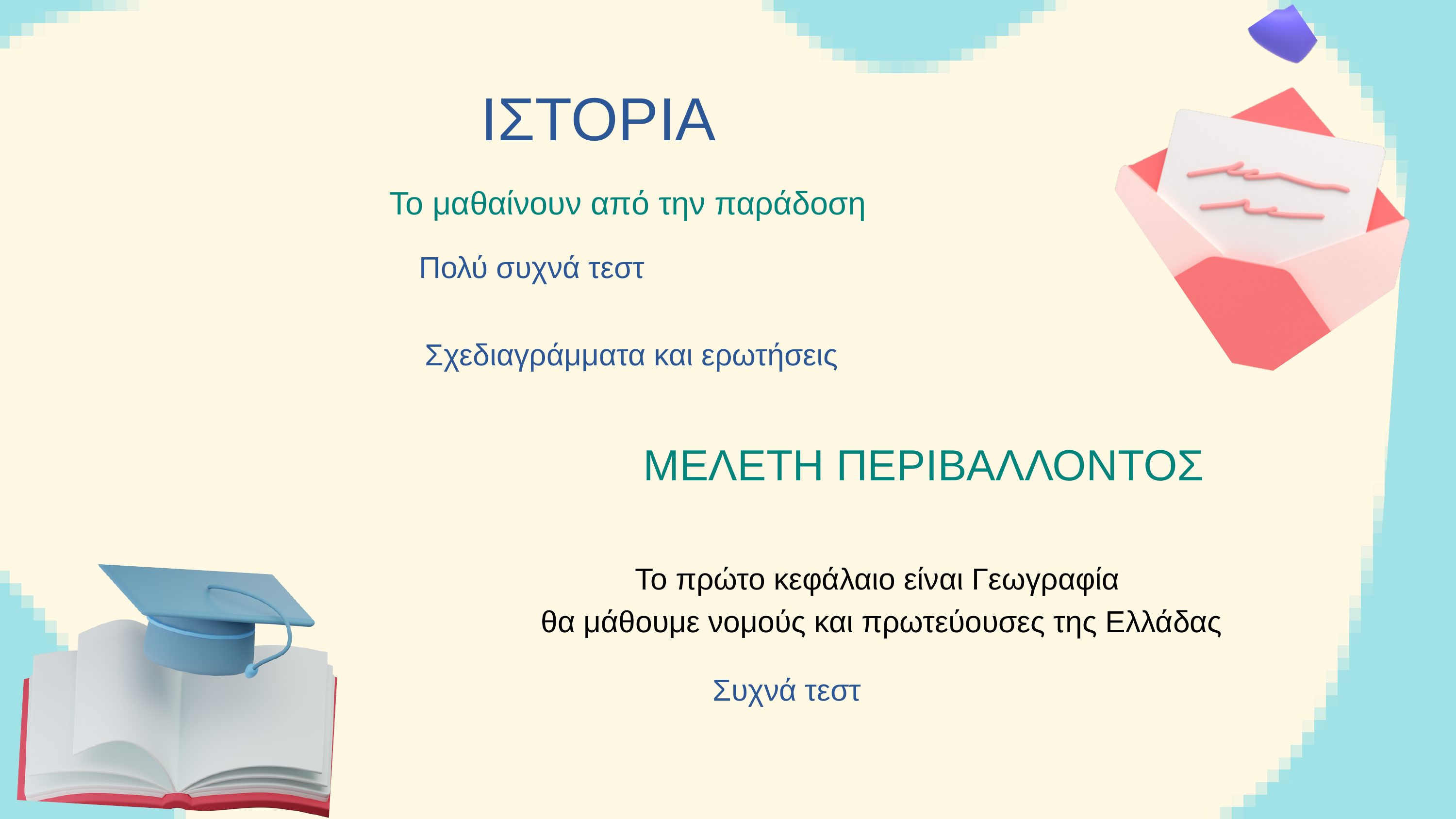

ΙΣΤΟΡΙΑ
Το μαθαίνουν από την παράδοση
Πολύ συχνά τεστ
Σχεδιαγράμματα και ερωτήσεις
 ΜΕΛΕΤΗ ΠΕΡΙΒΑΛΛΟΝΤΟΣ
Το πρώτο κεφάλαιο είναι Γεωγραφία
θα μάθουμε νομούς και πρωτεύουσες της Ελλάδας

Συχνά τεστ